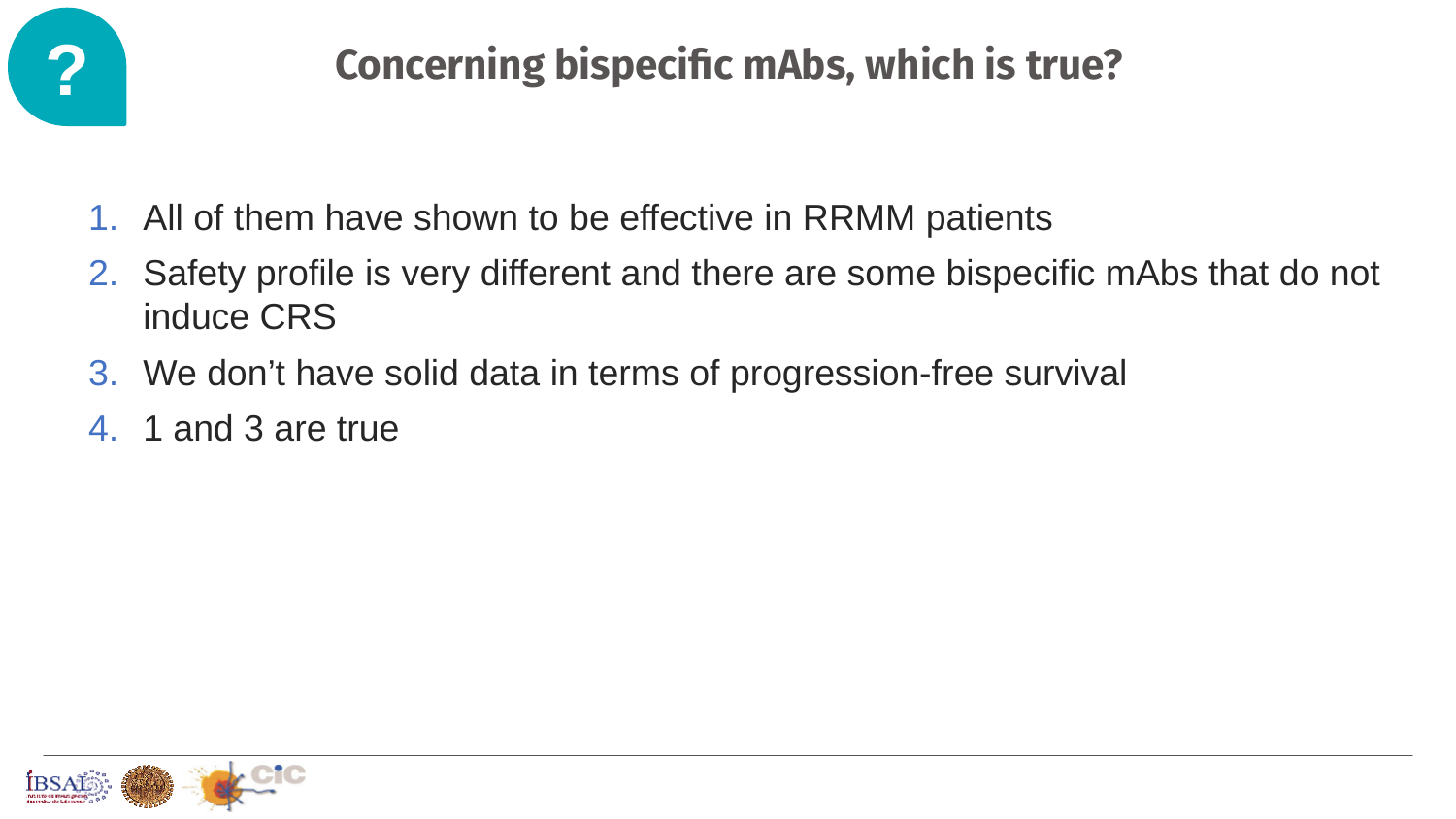

?
# Concerning bispecific mAbs, which is true?
All of them have shown to be effective in RRMM patients
Safety profile is very different and there are some bispecific mAbs that do not induce CRS
We don’t have solid data in terms of progression-free survival
1 and 3 are true